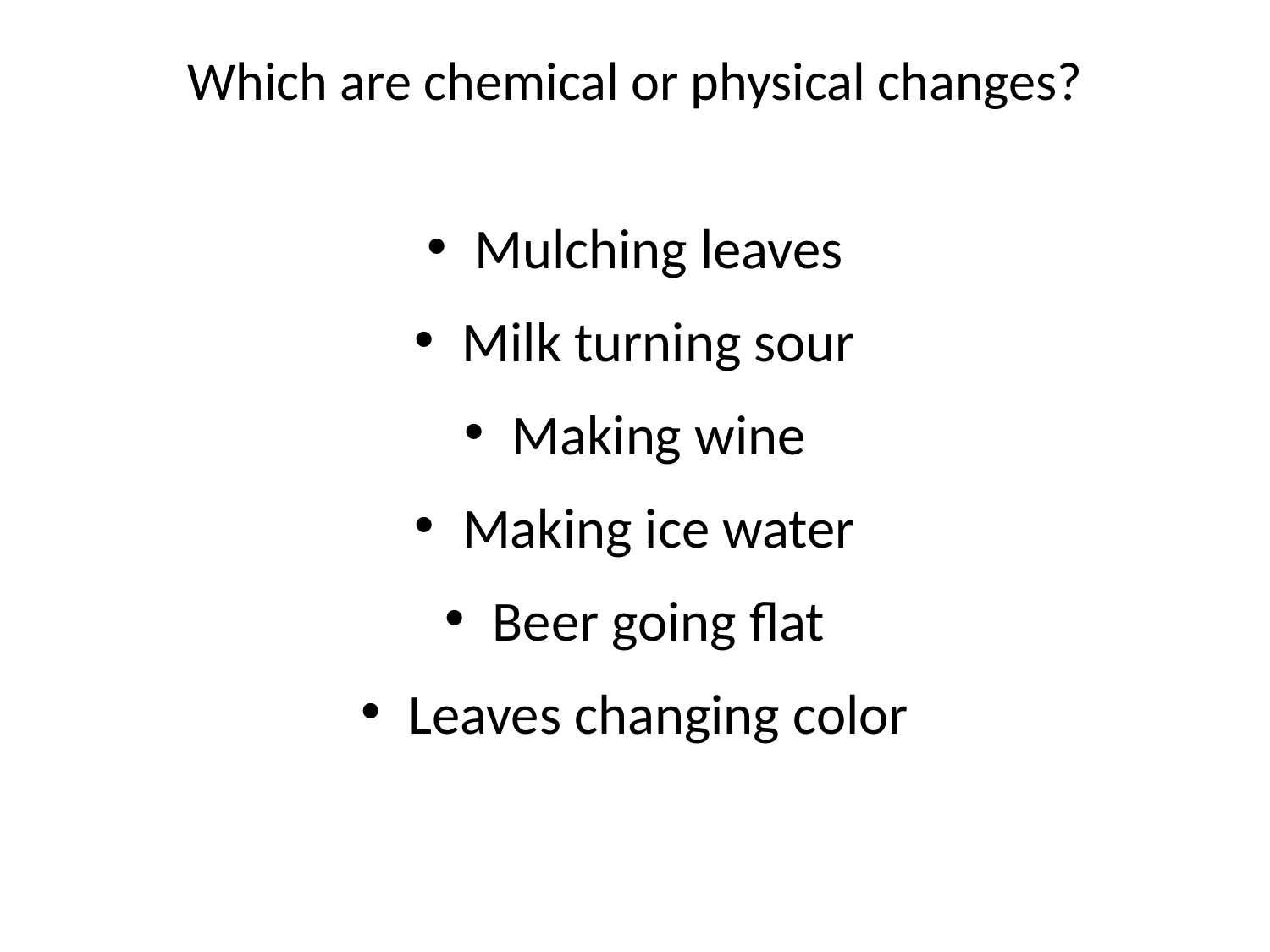

# Which are chemical or physical changes?
Mulching leaves

Milk turning sour

Making wine

Making ice water

Beer going flat

Leaves changing color